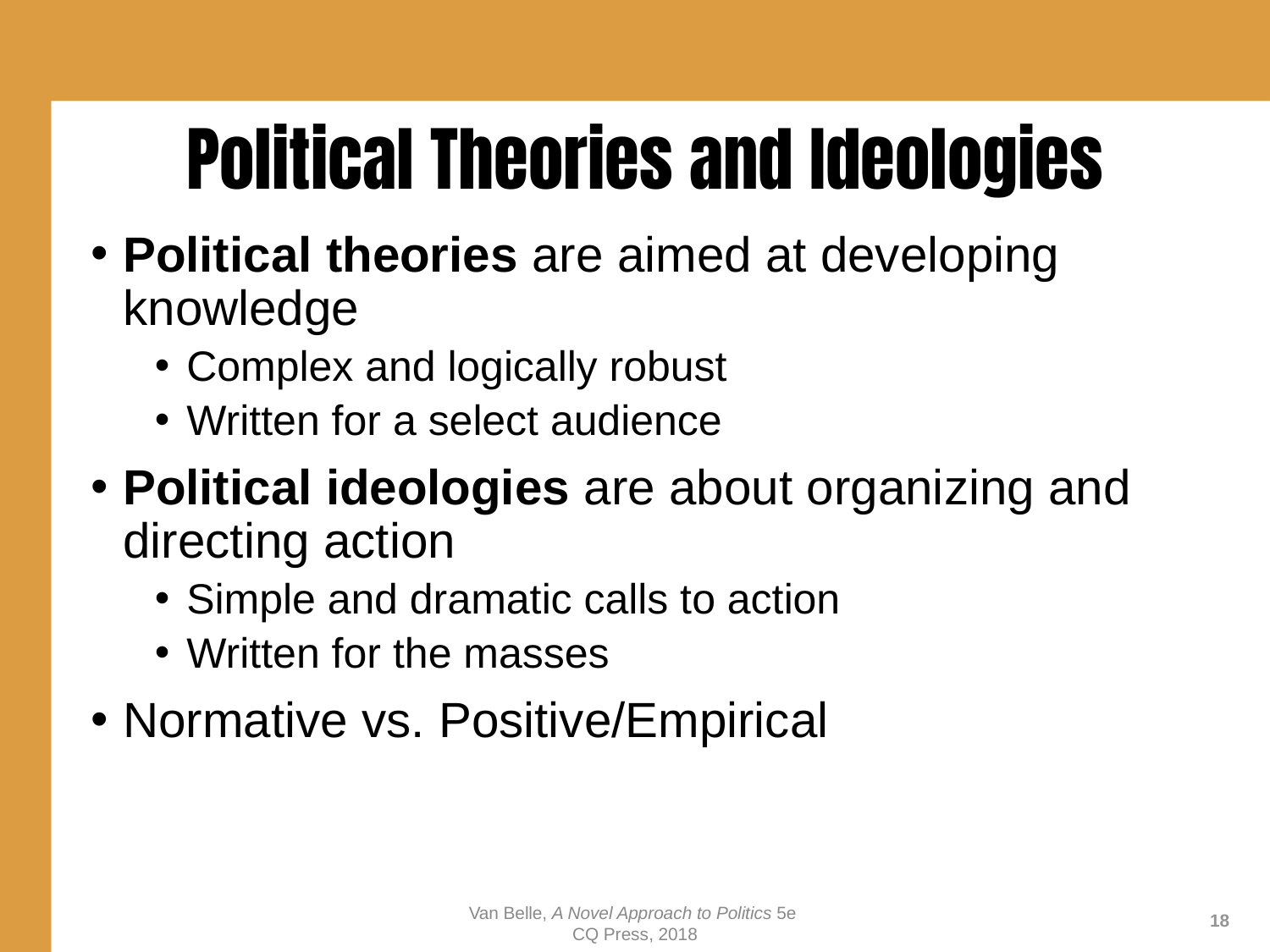

# Political Theories and Ideologies
Political theories are aimed at developing knowledge
Complex and logically robust
Written for a select audience
Political ideologies are about organizing and directing action
Simple and dramatic calls to action
Written for the masses
Normative vs. Positive/Empirical
Van Belle, A Novel Approach to Politics 5e
CQ Press, 2018
18